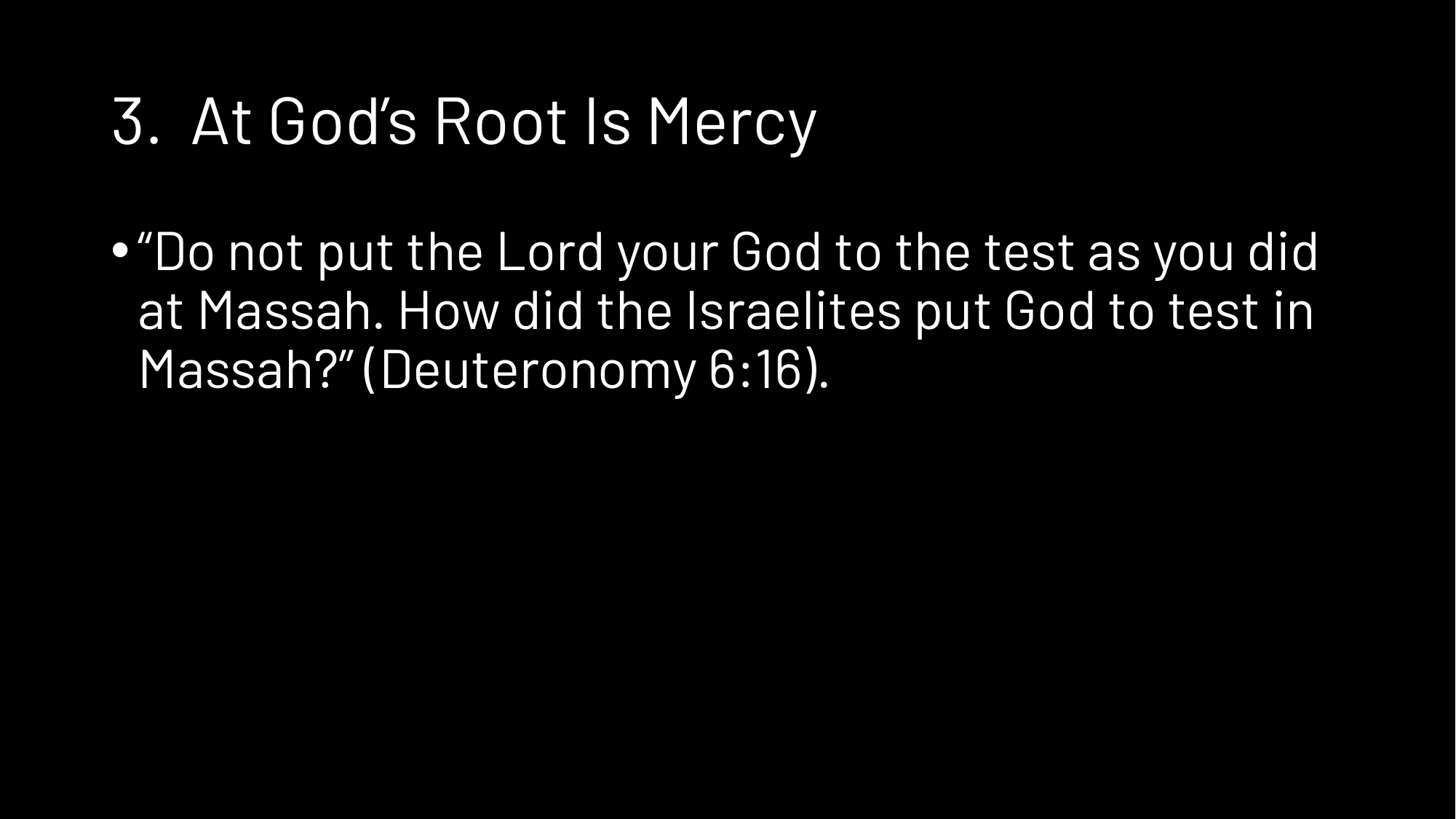

# 3.  At God’s Root Is Mercy
“Do not put the Lord your God to the test as you did at Massah. How did the Israelites put God to test in Massah?” (Deuteronomy 6:16).